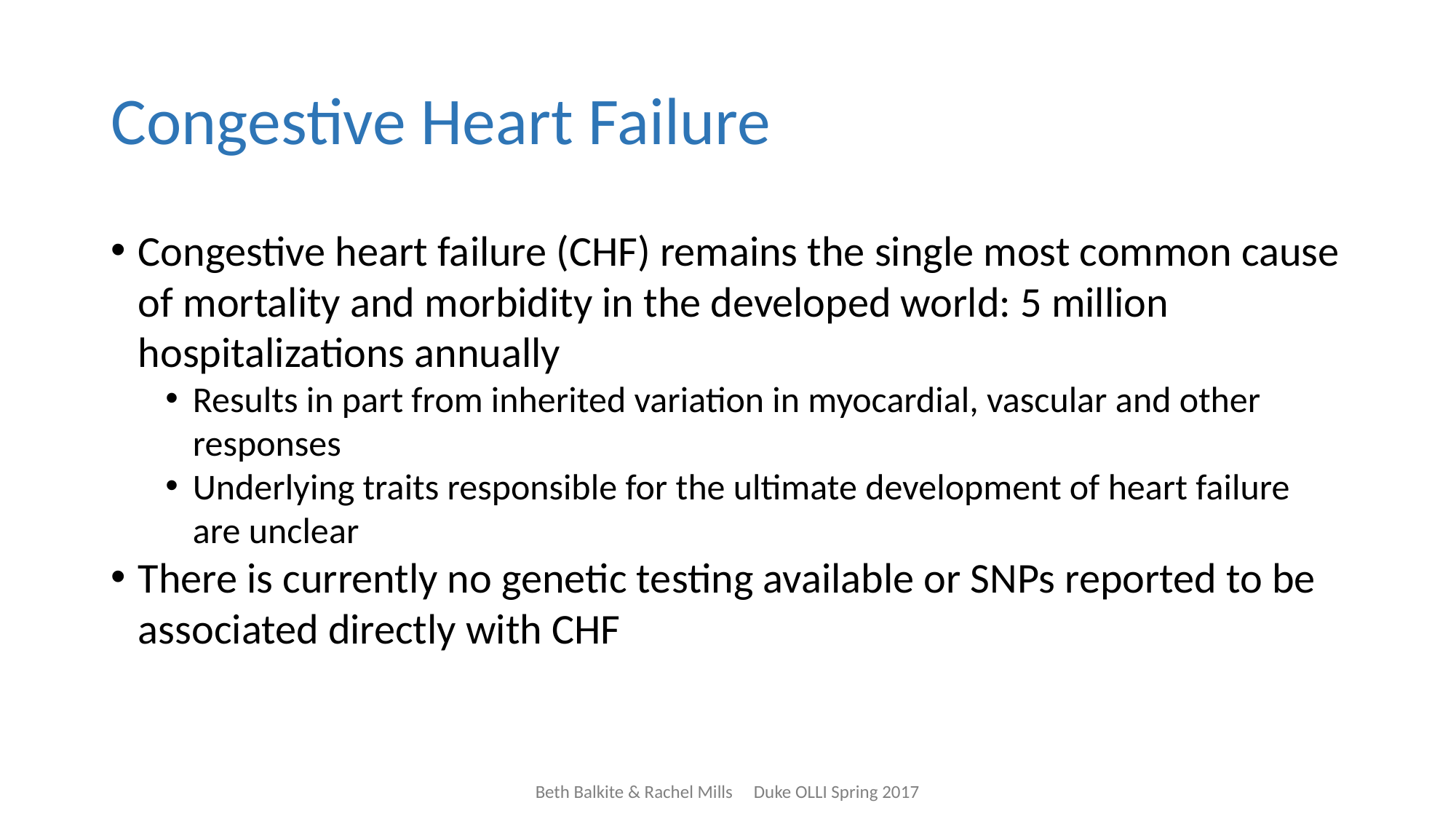

# Congestive Heart Failure
Congestive heart failure (CHF) remains the single most common cause of mortality and morbidity in the developed world: 5 million hospitalizations annually
Results in part from inherited variation in myocardial, vascular and other responses
Underlying traits responsible for the ultimate development of heart failure are unclear
There is currently no genetic testing available or SNPs reported to be associated directly with CHF